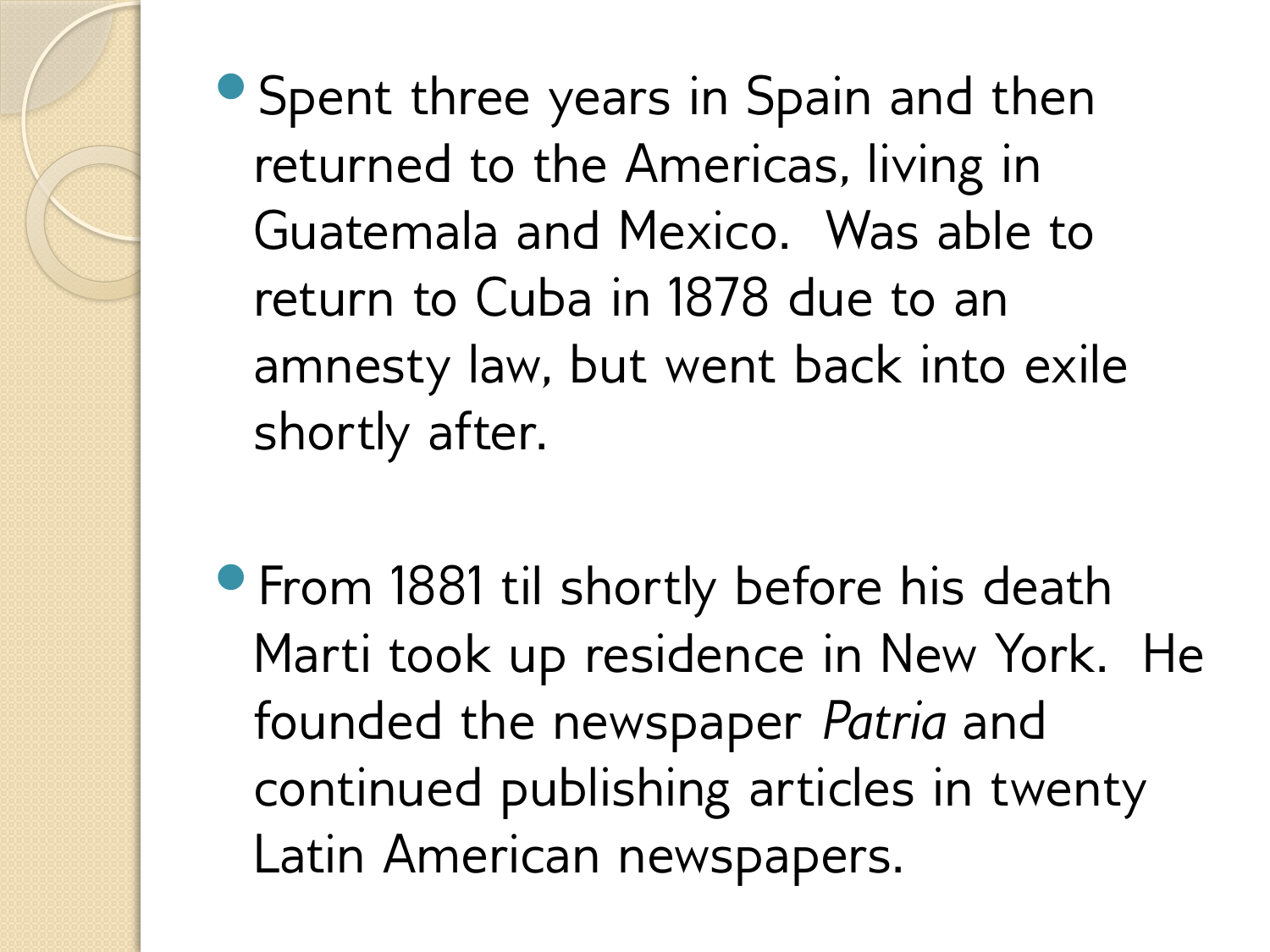

Spent three years in Spain and then returned to the Americas, living in Guatemala and Mexico.  Was able to return to Cuba in 1878 due to an amnesty law, but went back into exile shortly after.

From 1881 til shortly before his death Marti took up residence in New York.  He founded the newspaper Patria and continued publishing articles in twenty Latin American newspapers.